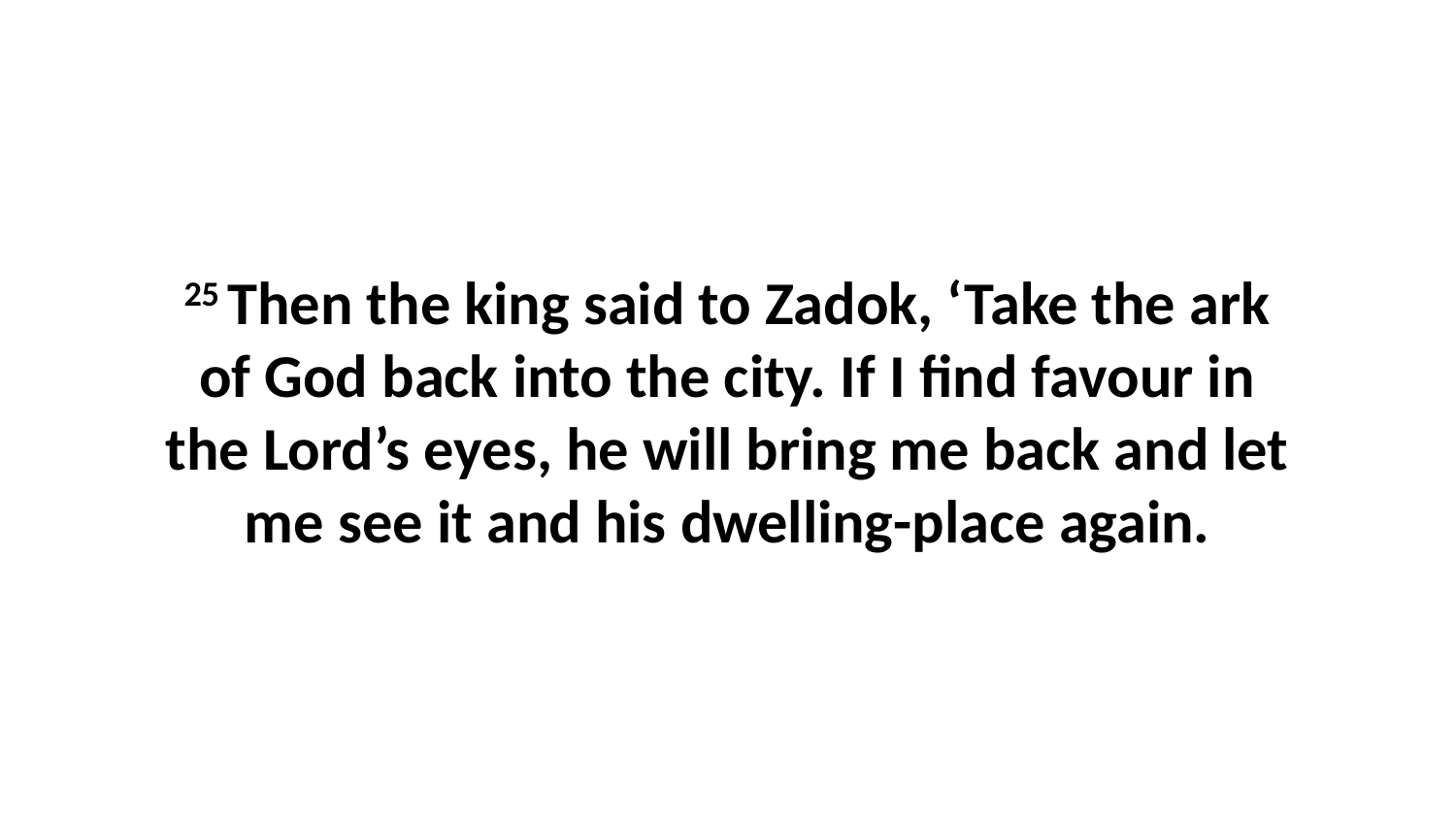

25 Then the king said to Zadok, ‘Take the ark of God back into the city. If I find favour in the Lord’s eyes, he will bring me back and let me see it and his dwelling-place again.